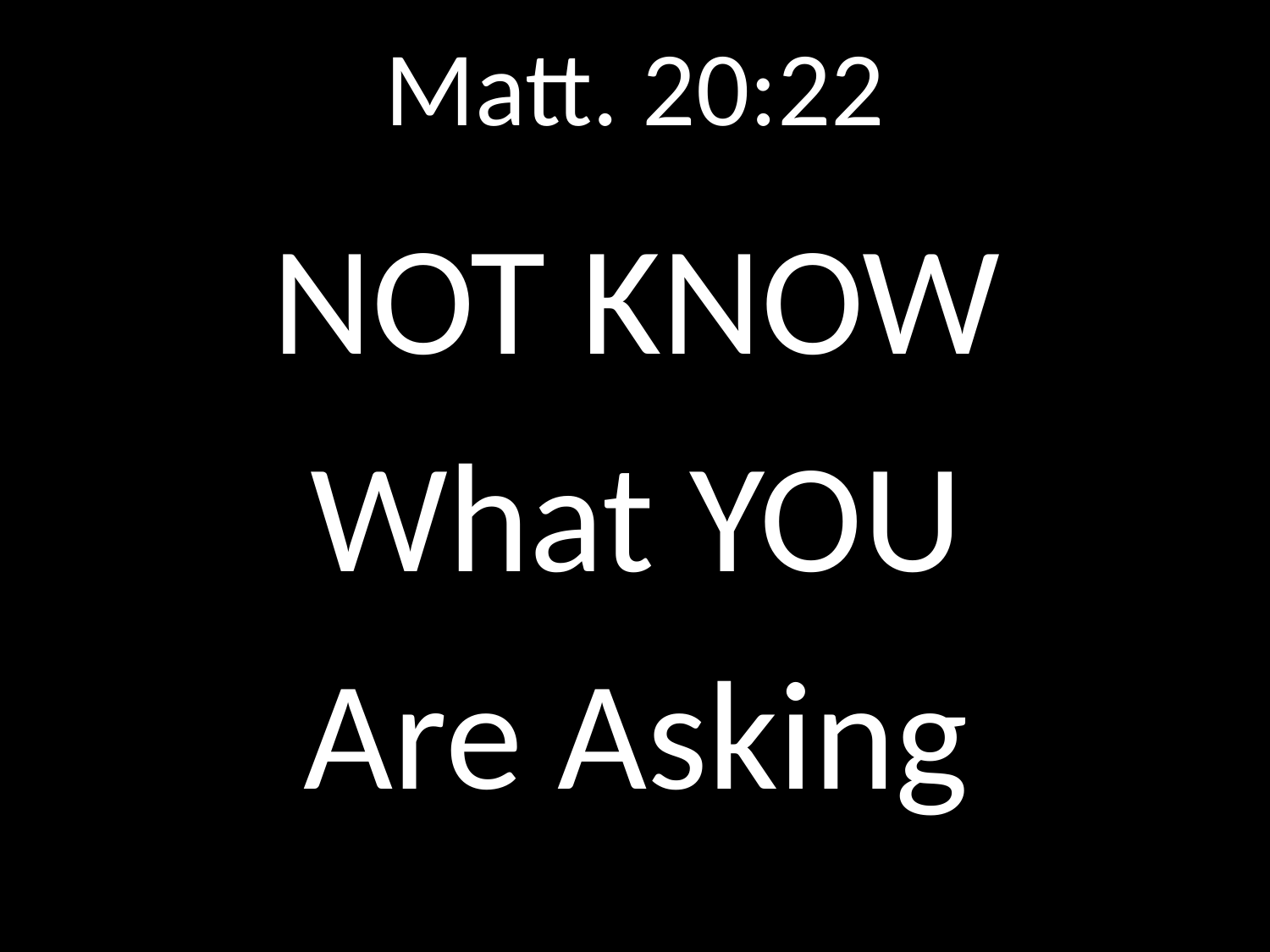

# Matt. 20:22
NOT KNOW
What YOU
Are Asking